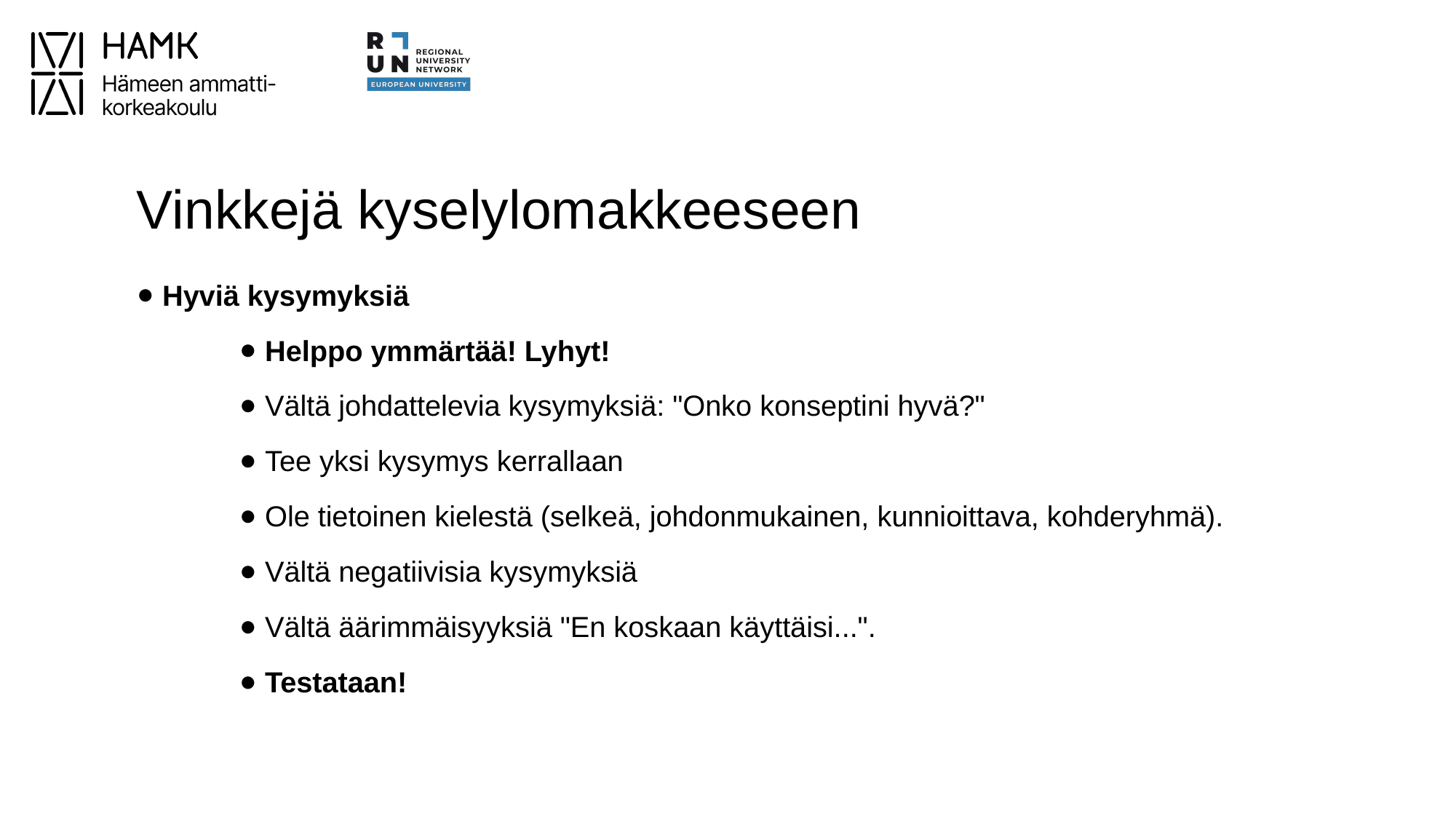

# Vinkkejä kyselylomakkeeseen
Hyviä kysymyksiä
Helppo ymmärtää! Lyhyt!
Vältä johdattelevia kysymyksiä: "Onko konseptini hyvä?"
Tee yksi kysymys kerrallaan
Ole tietoinen kielestä (selkeä, johdonmukainen, kunnioittava, kohderyhmä).
Vältä negatiivisia kysymyksiä
Vältä äärimmäisyyksiä "En koskaan käyttäisi...".
Testataan!